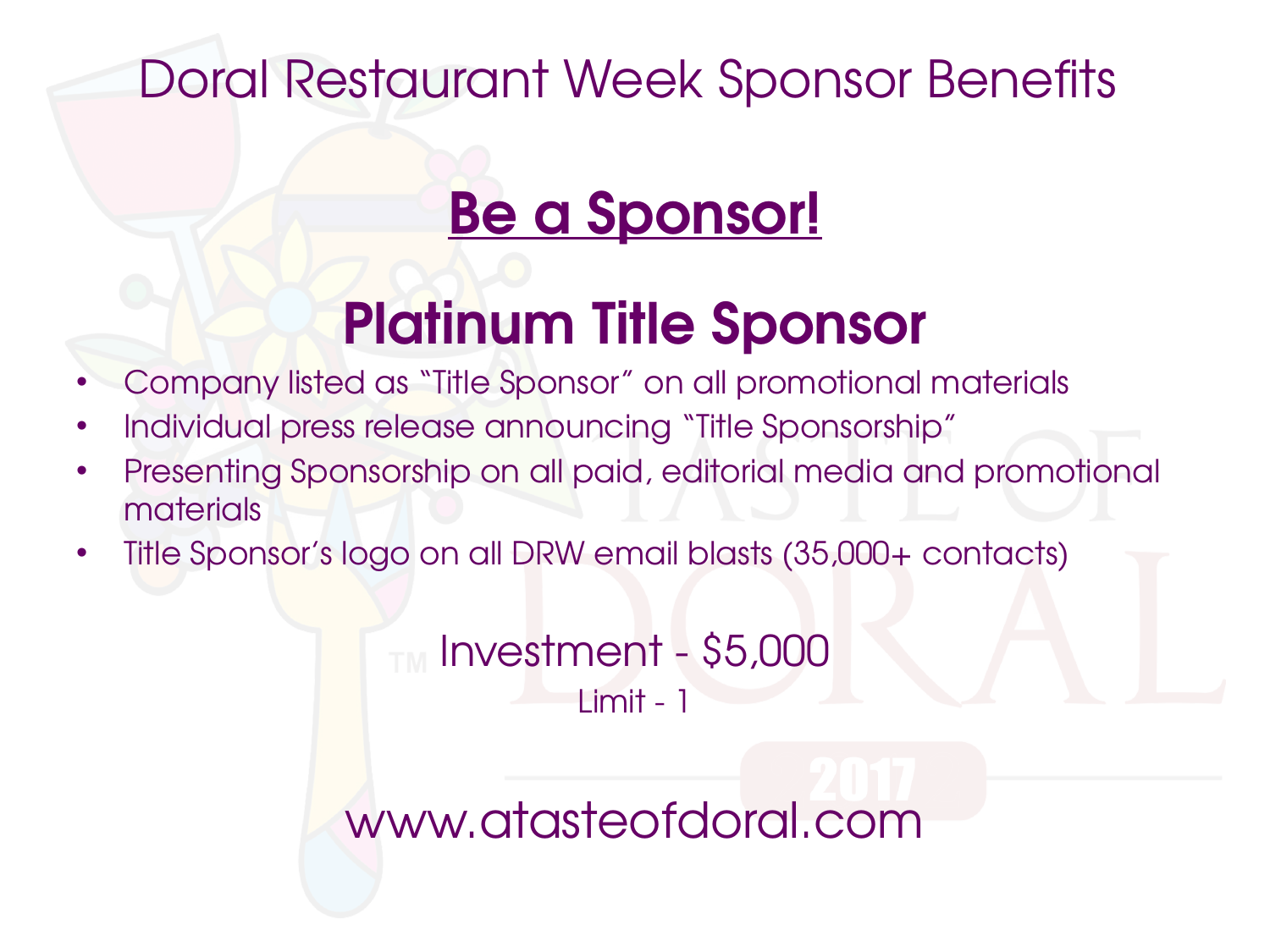

# Doral Restaurant Week Sponsor Benefits Be a Sponsor!
Platinum Title Sponsor
Company listed as “Title Sponsor” on all promotional materials
Individual press release announcing “Title Sponsorship”
Presenting Sponsorship on all paid, editorial media and promotional materials
Title Sponsor’s logo on all DRW email blasts (35,000+ contacts)

Investment - $5,000
Limit - 1
www.atasteofdoral.com